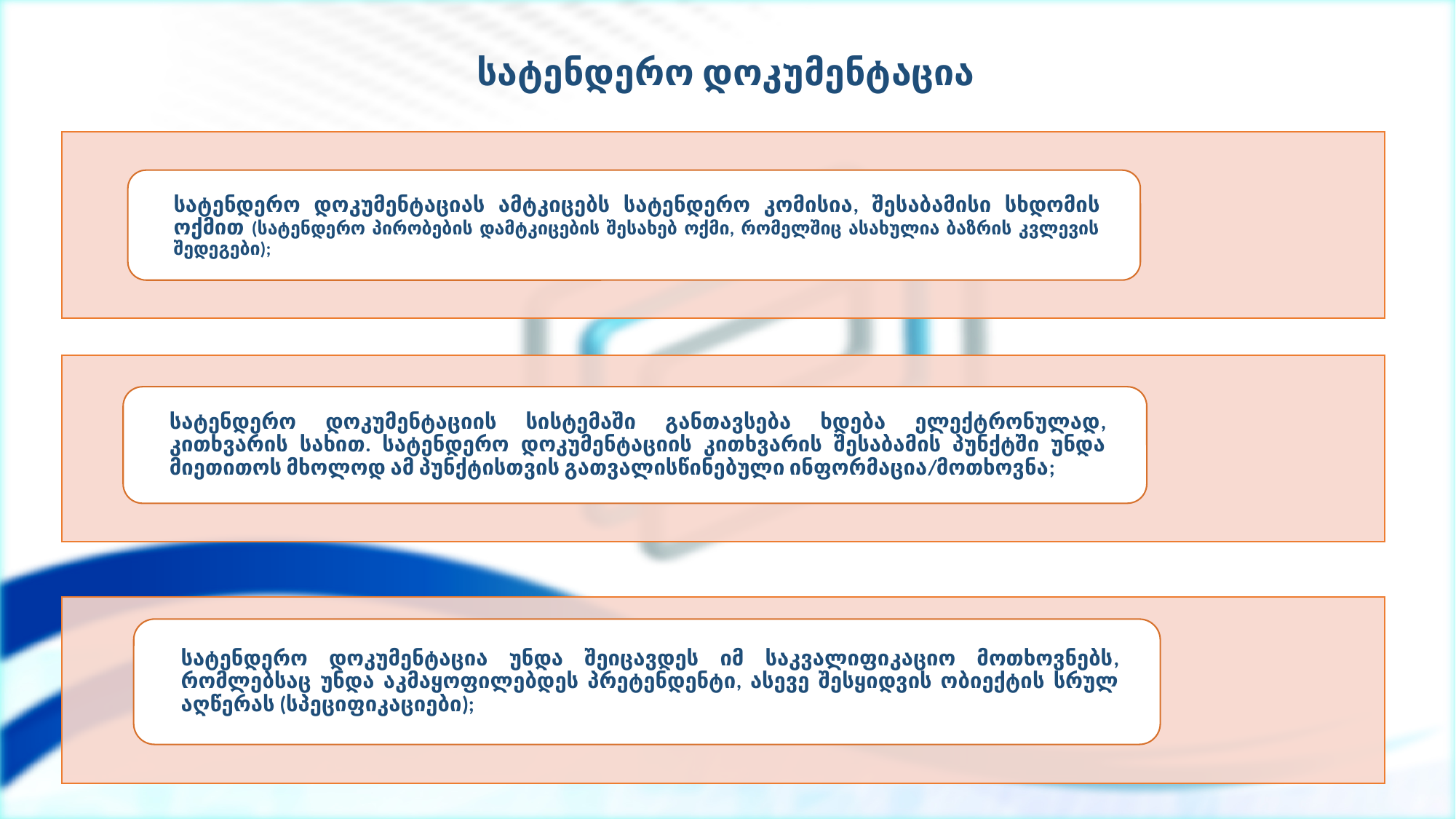

სატენდერო დოკუმენტაცია

სატენდერო დოკუმენტაციას ამტკიცებს სატენდერო კომისია, შესაბამისი სხდომის ოქმით (სატენდერო პირობების დამტკიცების შესახებ ოქმი, რომელშიც ასახულია ბაზრის კვლევის შედეგები);

სატენდერო დოკუმენტაციის სისტემაში განთავსება ხდება ელექტრონულად, კითხვარის სახით. სატენდერო დოკუმენტაციის კითხვარის შესაბამის პუნქტში უნდა მიეთითოს მხოლოდ ამ პუნქტისთვის გათვალისწინებული ინფორმაცია/მოთხოვნა;
სატენდერო დოკუმენტაცია უნდა შეიცავდეს იმ საკვალიფიკაციო მოთხოვნებს, რომლებსაც უნდა აკმაყოფილებდეს პრეტენდენტი, ასევე შესყიდვის ობიექტის სრულ აღწერას (სპეციფიკაციები);